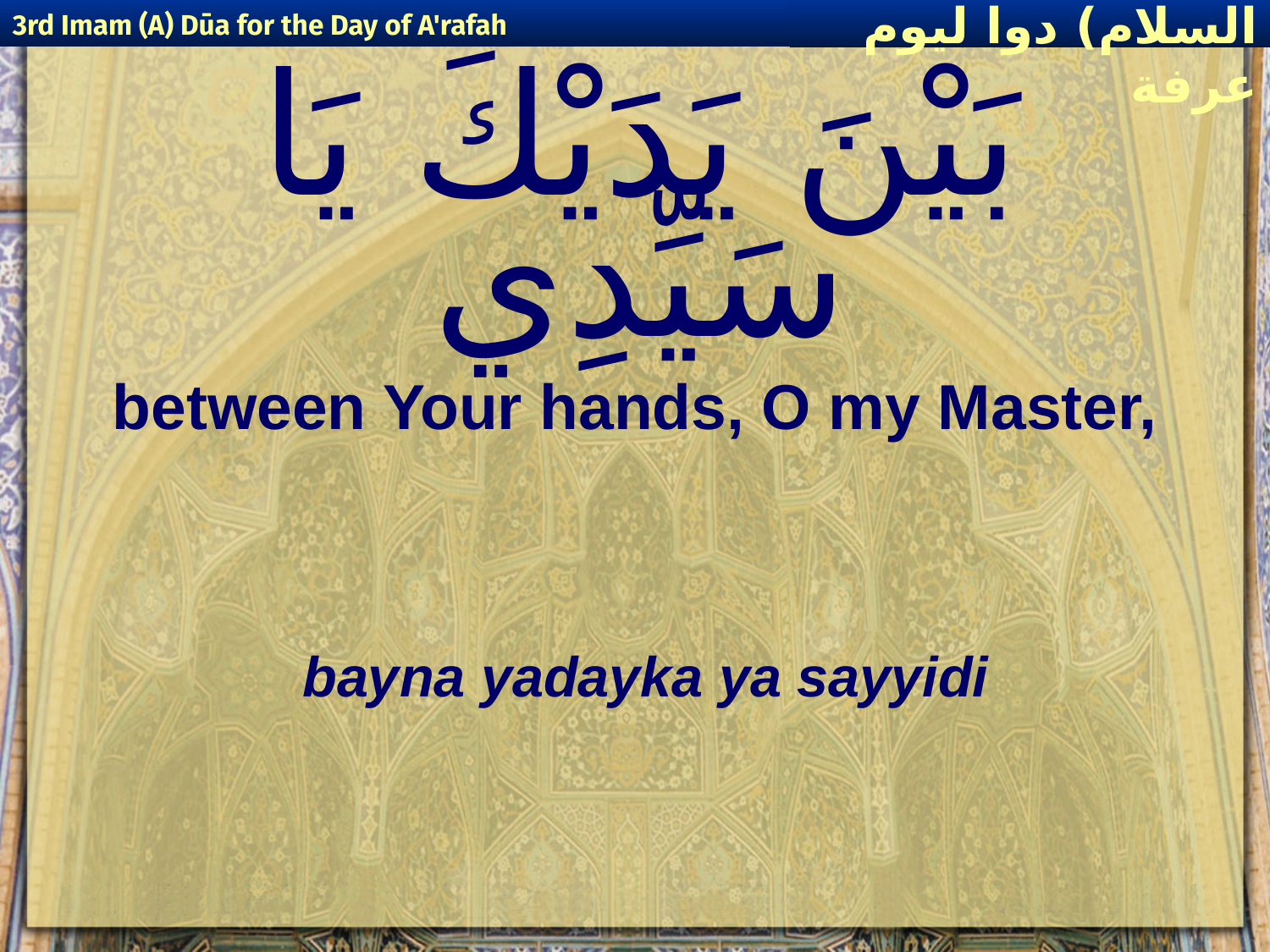

3rd Imam (A) Dūa for the Day of A'rafah
إمام حسين(عليه السلام) دوا ليوم عرفة
# بَيْنَ يَدَيْكَ يَا سَيِّدِي
between Your hands, O my Master,
bayna yadayka ya sayyidi